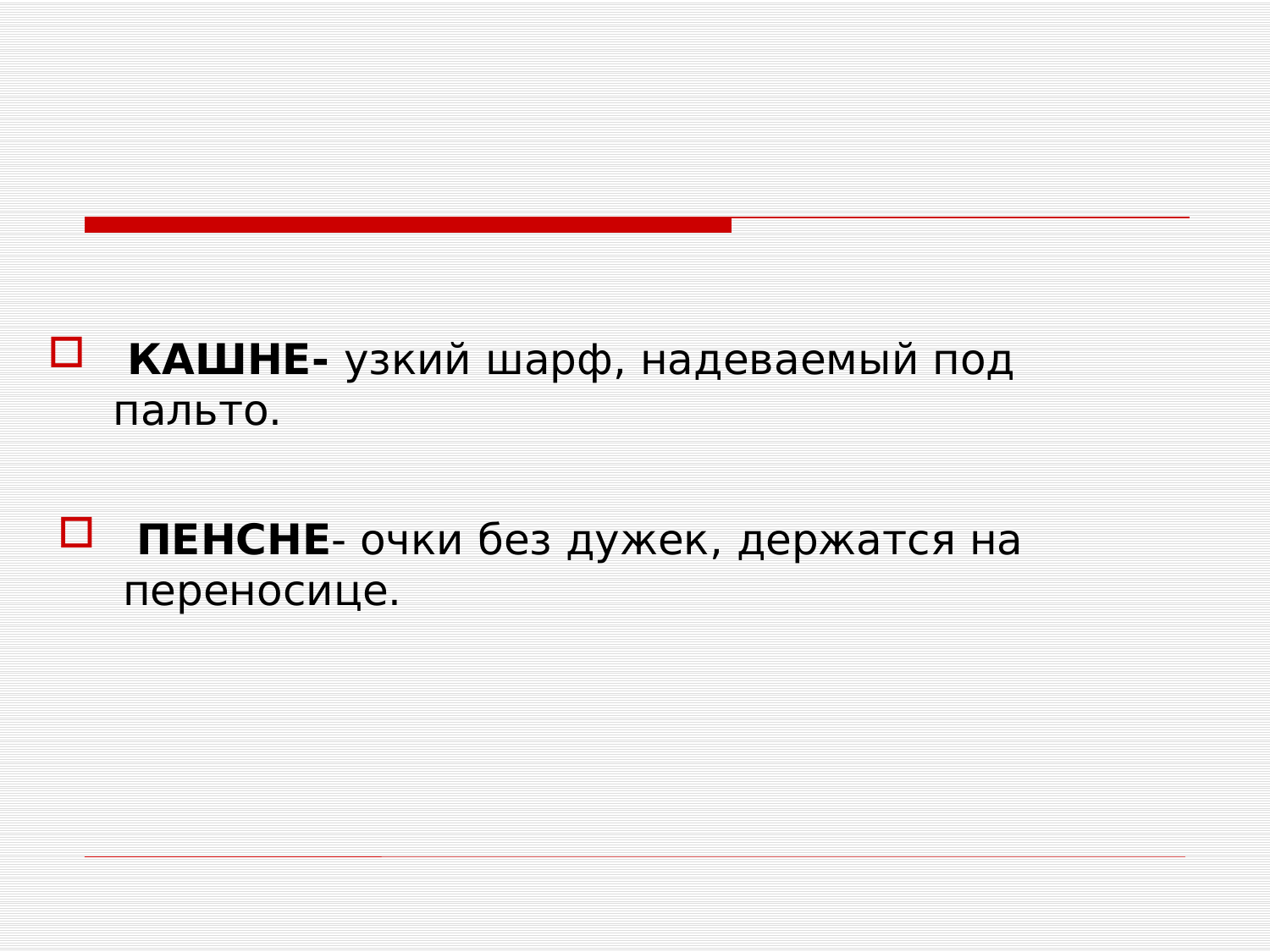

#

 КАШНЕ- узкий шарф, надеваемый под пальто.
 ПЕНСНЕ- очки без дужек, держатся на переносице.